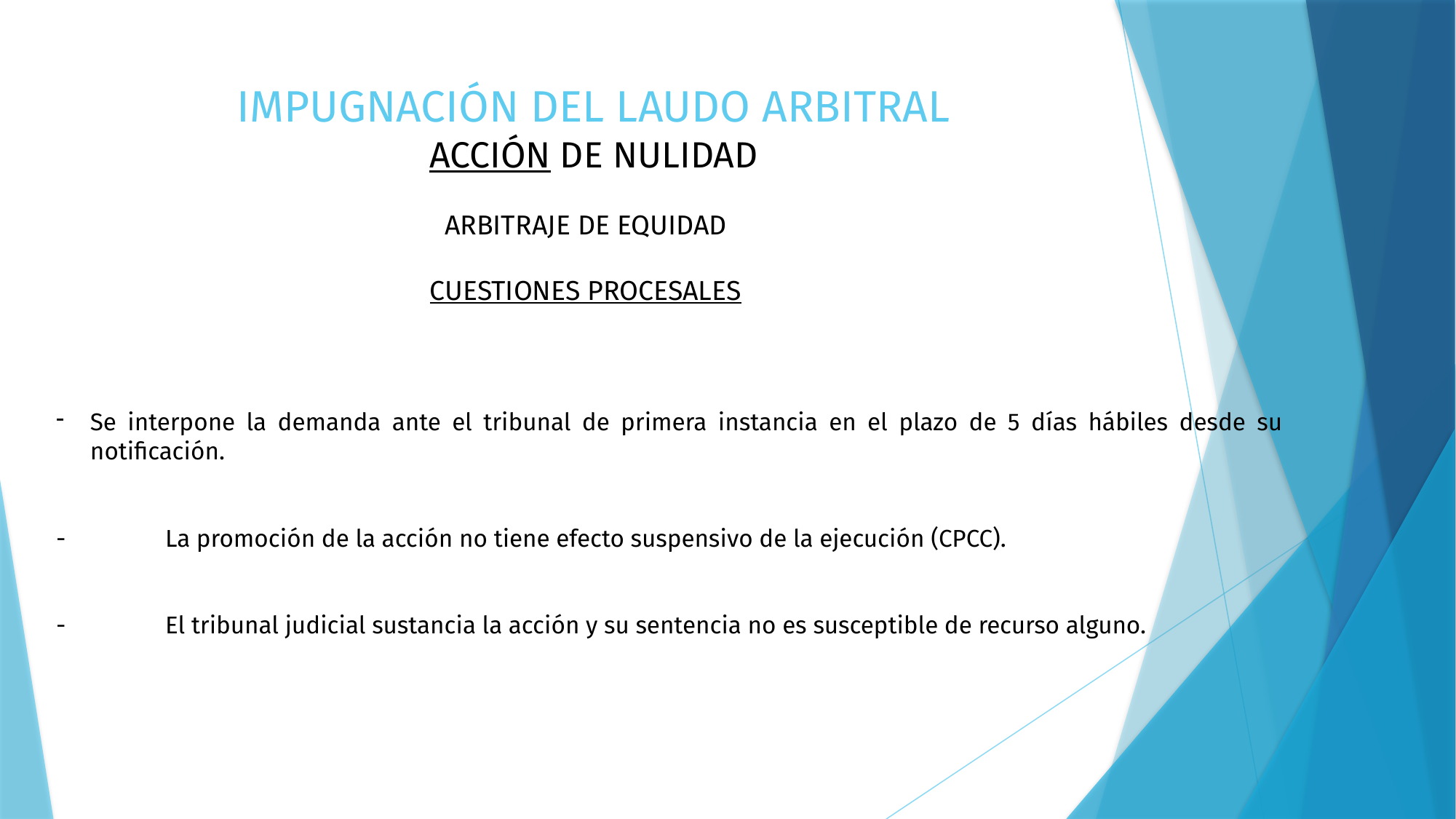

# IMPUGNACIÓN DEL LAUDO ARBITRAL ACCIÓN DE NULIDAD
ARBITRAJE DE EQUIDAD

CUESTIONES PROCESALES
Se interpone la demanda ante el tribunal de primera instancia en el plazo de 5 días hábiles desde su notificación.

-	La promoción de la acción no tiene efecto suspensivo de la ejecución (CPCC).

-	El tribunal judicial sustancia la acción y su sentencia no es susceptible de recurso alguno.